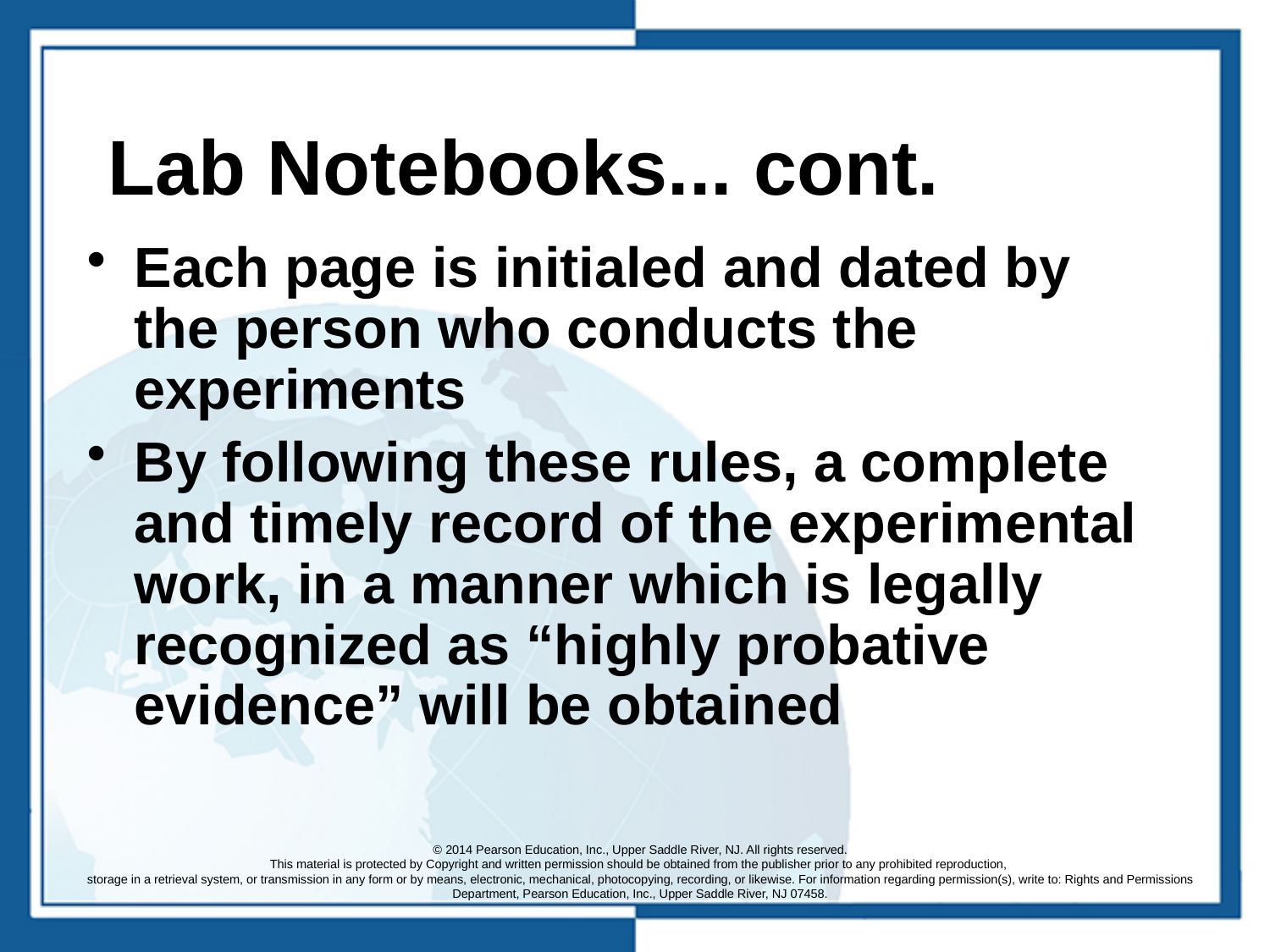

# Lab Notebooks... cont.
Each page is initialed and dated by the person who conducts the experiments
By following these rules, a complete and timely record of the experimental work, in a manner which is legally recognized as “highly probative evidence” will be obtained